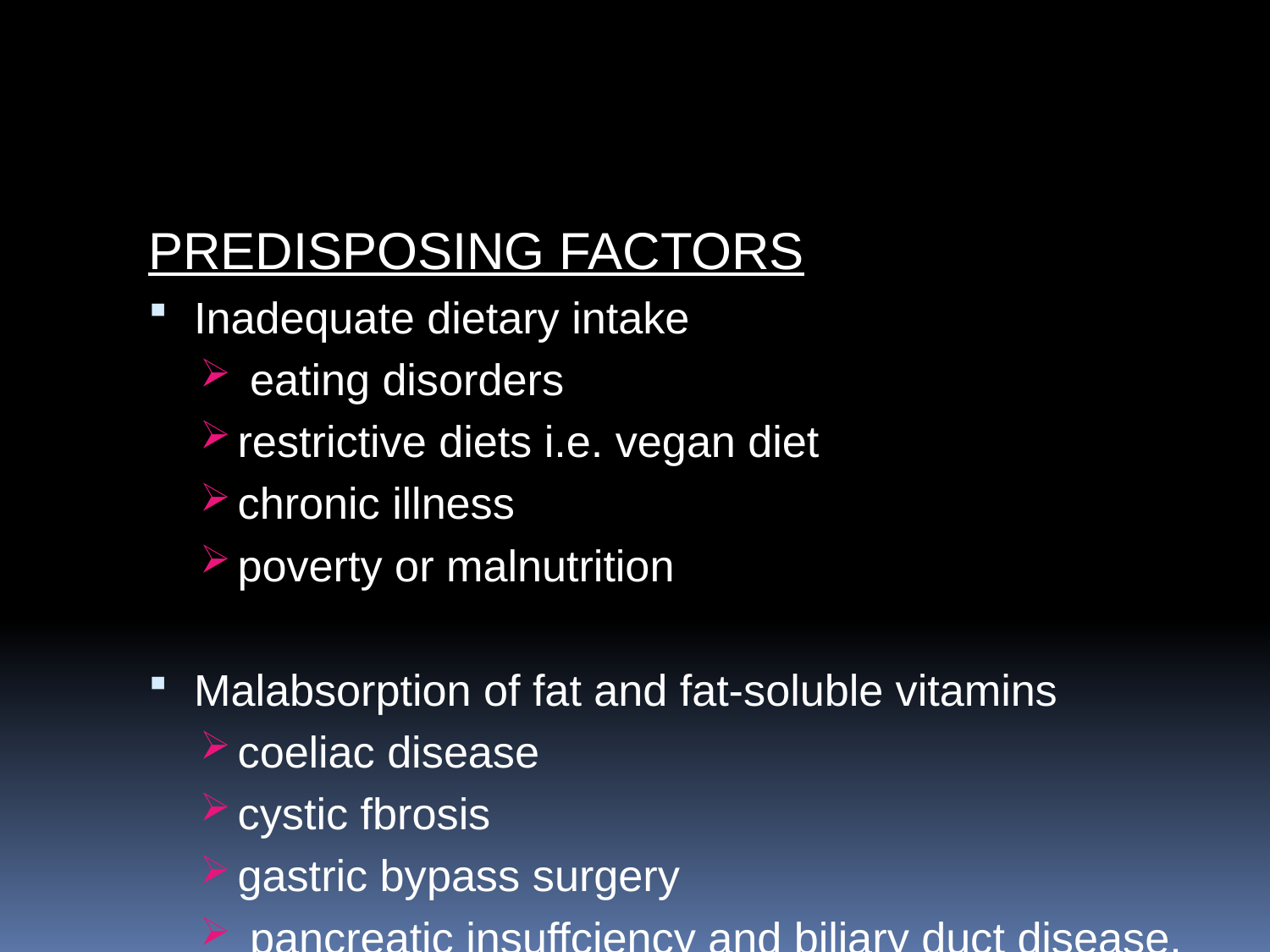

#
PREDISPOSING FACTORS
Inadequate dietary intake
 eating disorders
restrictive diets i.e. vegan diet
chronic illness
poverty or malnutrition

Malabsorption of fat and fat‐soluble vitamins
coeliac disease
cystic fbrosis
gastric bypass surgery
 pancreatic insuffciency and biliary duct disease.